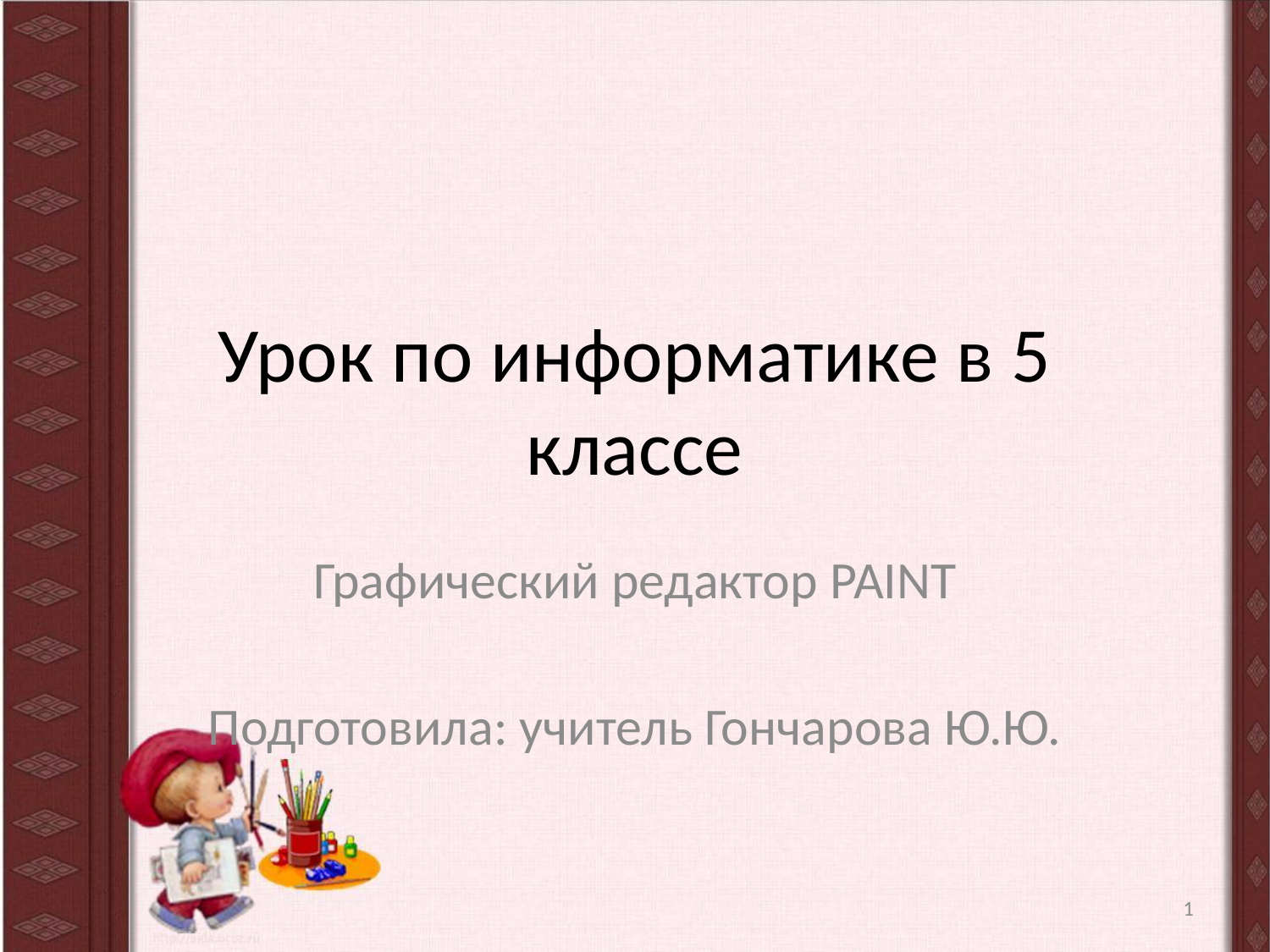

# Урок по информатике в 5 классе
Графический редактор PAINT

Подготовила: учитель Гончарова Ю.Ю.
1